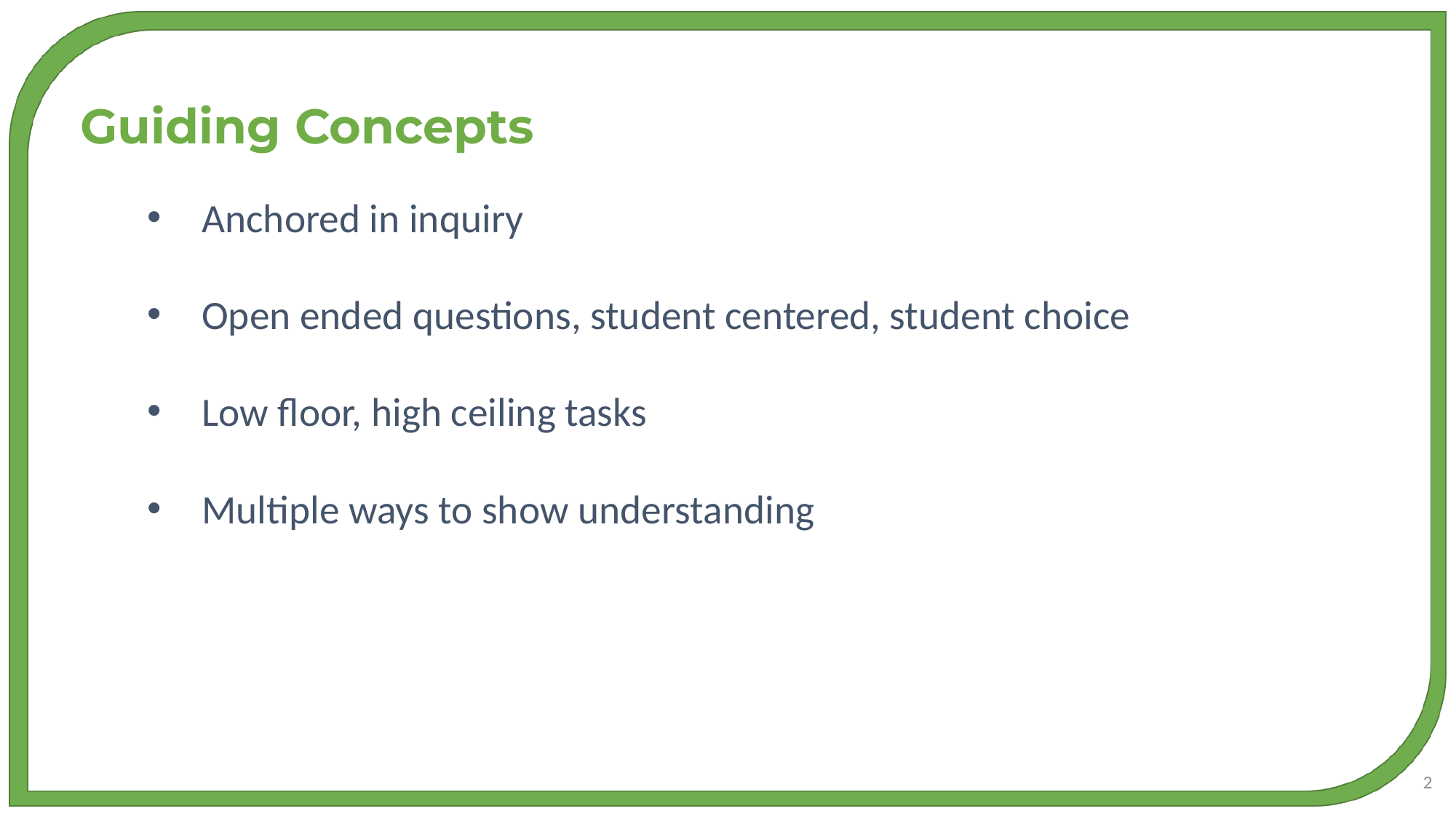

Guiding Concepts
Anchored in inquiry

Open ended questions, student centered, student choice

Low floor, high ceiling tasks

Multiple ways to show understanding
2